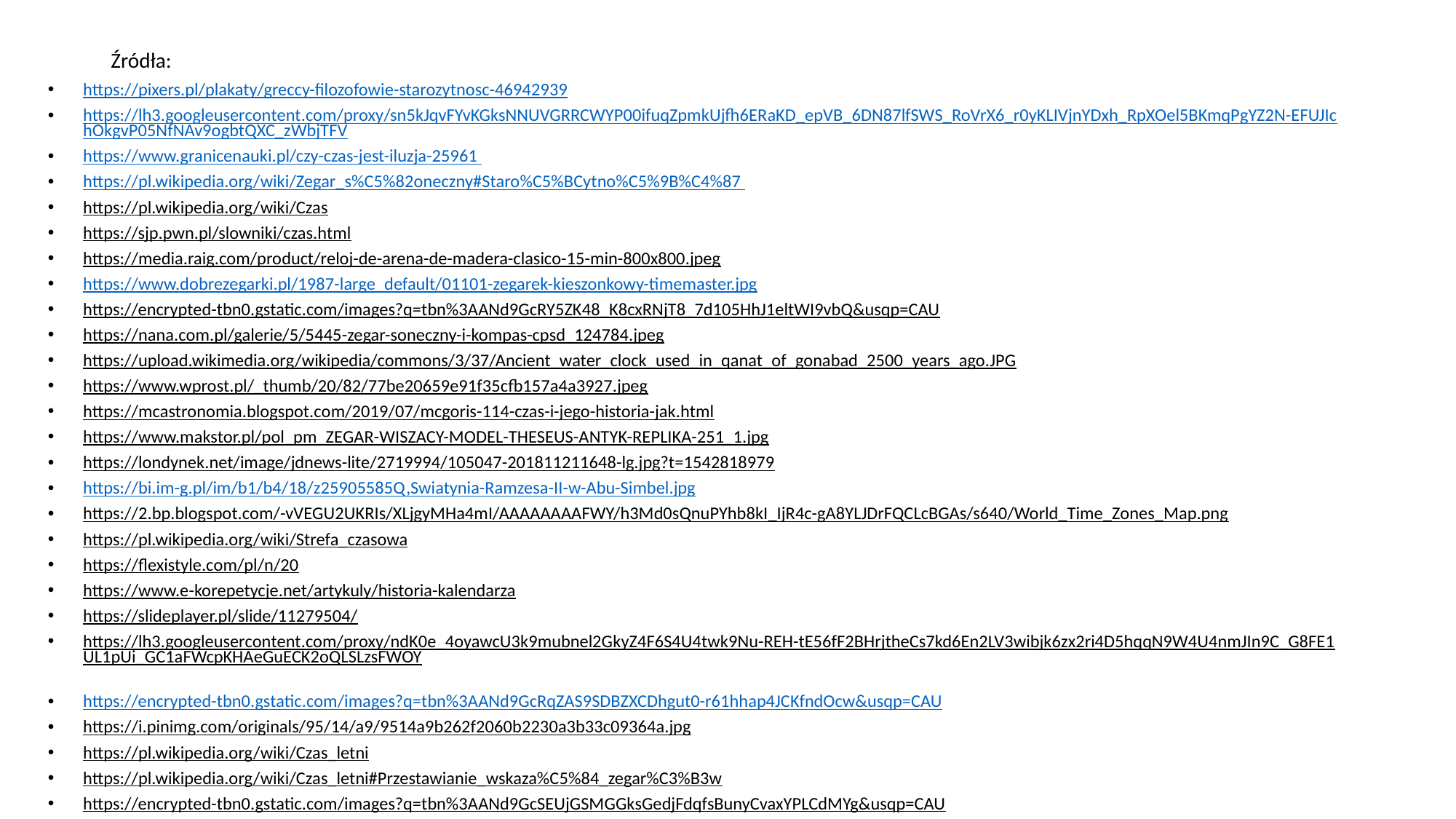

# Źródła:
https://pixers.pl/plakaty/greccy-filozofowie-starozytnosc-46942939
https://lh3.googleusercontent.com/proxy/sn5kJqvFYvKGksNNUVGRRCWYP00ifuqZpmkUjfh6ERaKD_epVB_6DN87lfSWS_RoVrX6_r0yKLIVjnYDxh_RpXOel5BKmqPgYZ2N-EFUJIchOkgvP05NfNAv9ogbtQXC_zWbjTFV
https://www.granicenauki.pl/czy-czas-jest-iluzja-25961
https://pl.wikipedia.org/wiki/Zegar_s%C5%82oneczny#Staro%C5%BCytno%C5%9B%C4%87
https://pl.wikipedia.org/wiki/Czas
https://sjp.pwn.pl/slowniki/czas.html
https://media.raig.com/product/reloj-de-arena-de-madera-clasico-15-min-800x800.jpeg
https://www.dobrezegarki.pl/1987-large_default/01101-zegarek-kieszonkowy-timemaster.jpg
https://encrypted-tbn0.gstatic.com/images?q=tbn%3AANd9GcRY5ZK48_K8cxRNjT8_7d105HhJ1eltWI9vbQ&usqp=CAU
https://nana.com.pl/galerie/5/5445-zegar-soneczny-i-kompas-cpsd_124784.jpeg
https://upload.wikimedia.org/wikipedia/commons/3/37/Ancient_water_clock_used_in_qanat_of_gonabad_2500_years_ago.JPG
https://www.wprost.pl/_thumb/20/82/77be20659e91f35cfb157a4a3927.jpeg
https://mcastronomia.blogspot.com/2019/07/mcgoris-114-czas-i-jego-historia-jak.html
https://www.makstor.pl/pol_pm_ZEGAR-WISZACY-MODEL-THESEUS-ANTYK-REPLIKA-251_1.jpg
https://londynek.net/image/jdnews-lite/2719994/105047-201811211648-lg.jpg?t=1542818979
https://bi.im-g.pl/im/b1/b4/18/z25905585Q,Swiatynia-Ramzesa-II-w-Abu-Simbel.jpg
https://2.bp.blogspot.com/-vVEGU2UKRIs/XLjgyMHa4mI/AAAAAAAAFWY/h3Md0sQnuPYhb8kI_IjR4c-gA8YLJDrFQCLcBGAs/s640/World_Time_Zones_Map.png
https://pl.wikipedia.org/wiki/Strefa_czasowa
https://flexistyle.com/pl/n/20
https://www.e-korepetycje.net/artykuly/historia-kalendarza
https://slideplayer.pl/slide/11279504/
https://lh3.googleusercontent.com/proxy/ndK0e_4oyawcU3k9mubnel2GkyZ4F6S4U4twk9Nu-REH-tE56fF2BHrjtheCs7kd6En2LV3wibjk6zx2ri4D5hqqN9W4U4nmJIn9C_G8FE1UL1pUi_GC1aFWcpKHAeGuECK2oQLSLzsFWOY
https://encrypted-tbn0.gstatic.com/images?q=tbn%3AANd9GcRqZAS9SDBZXCDhgut0-r61hhap4JCKfndOcw&usqp=CAU
https://i.pinimg.com/originals/95/14/a9/9514a9b262f2060b2230a3b33c09364a.jpg
https://pl.wikipedia.org/wiki/Czas_letni
https://pl.wikipedia.org/wiki/Czas_letni#Przestawianie_wskaza%C5%84_zegar%C3%B3w
https://encrypted-tbn0.gstatic.com/images?q=tbn%3AANd9GcSEUjGSMGGksGedjFdqfsBunyCvaxYPLCdMYg&usqp=CAU
[dostęp: 23.10.2020 r.]